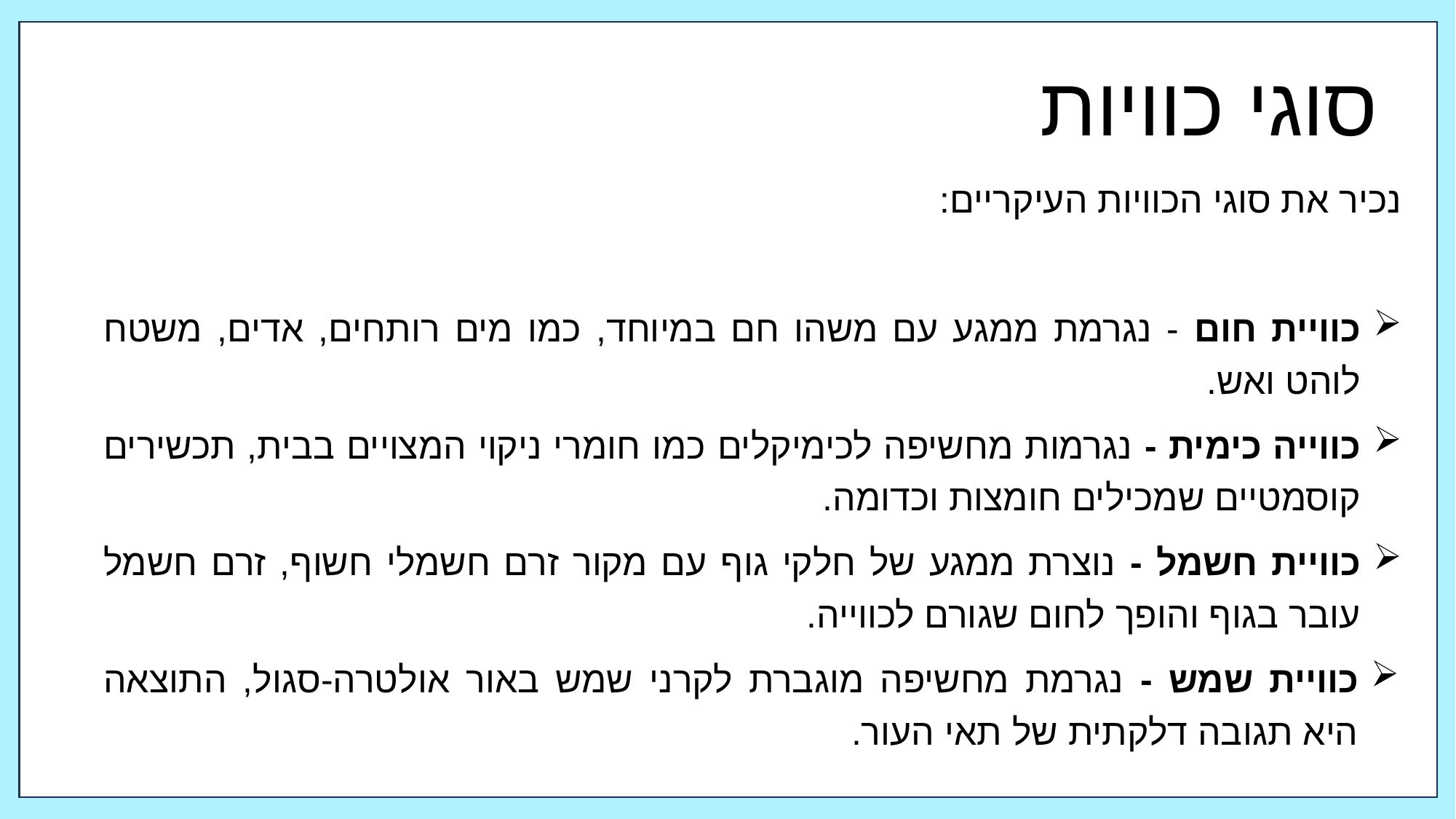

סוגי כוויות
נכיר את סוגי הכוויות העיקריים:

כוויית חום - נגרמת ממגע עם משהו חם במיוחד, כמו מים רותחים, אדים, משטח לוהט ואש.
כווייה כימית - נגרמות מחשיפה לכימיקלים כמו חומרי ניקוי המצויים בבית, תכשירים קוסמטיים שמכילים חומצות וכדומה.
כוויית חשמל - נוצרת ממגע של חלקי גוף עם מקור זרם חשמלי חשוף, זרם חשמל עובר בגוף והופך לחום שגורם לכווייה.
כוויית שמש - נגרמת מחשיפה מוגברת לקרני שמש באור אולטרה-סגול, התוצאה היא תגובה דלקתית של תאי העור.